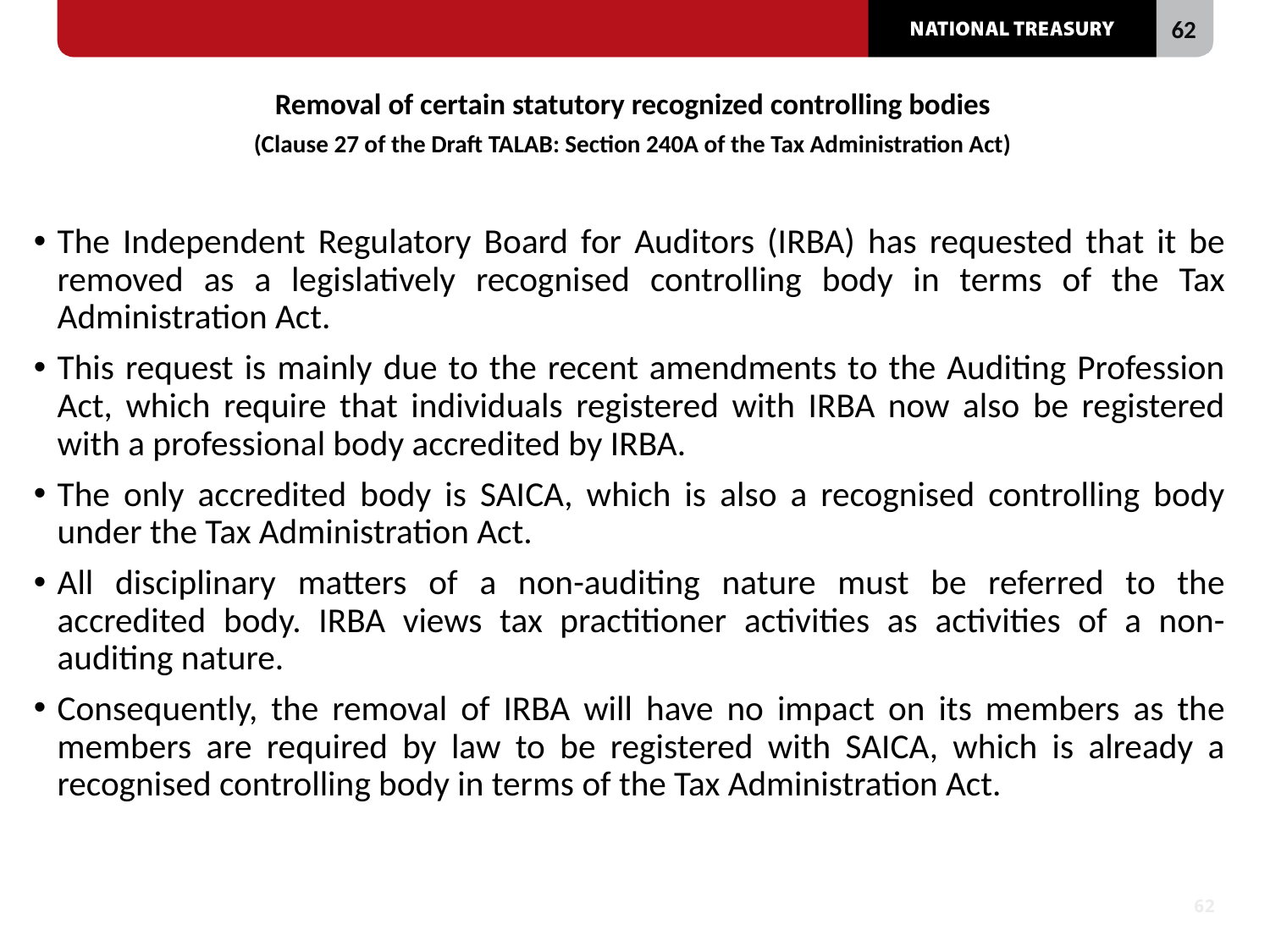

# Removal of certain statutory recognized controlling bodies (Clause 27 of the Draft TALAB: Section 240A of the Tax Administration Act)
The Independent Regulatory Board for Auditors (IRBA) has requested that it be removed as a legislatively recognised controlling body in terms of the Tax Administration Act.
This request is mainly due to the recent amendments to the Auditing Profession Act, which require that individuals registered with IRBA now also be registered with a professional body accredited by IRBA.
The only accredited body is SAICA, which is also a recognised controlling body under the Tax Administration Act.
All disciplinary matters of a non-auditing nature must be referred to the accredited body. IRBA views tax practitioner activities as activities of a non-auditing nature.
Consequently, the removal of IRBA will have no impact on its members as the members are required by law to be registered with SAICA, which is already a recognised controlling body in terms of the Tax Administration Act.

62